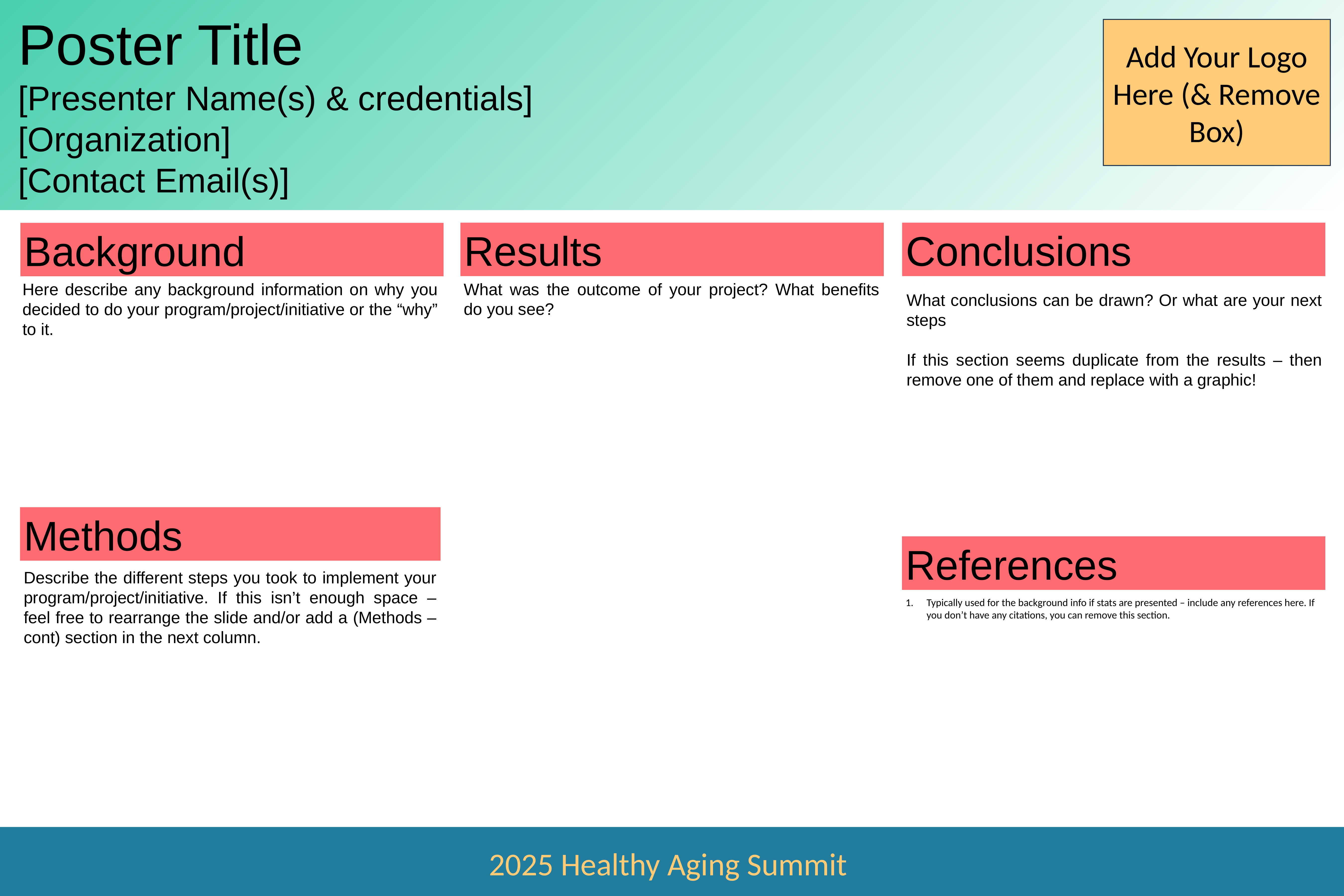

# Poster Title [Presenter Name(s) & credentials] [Organization] [Contact Email(s)]
Add Your Logo Here (& Remove Box)
Results
What was the outcome of your project? What benefits do you see?

Conclusions
Background
Here describe any background information on why you decided to do your program/project/initiative or the “why” to it.

What conclusions can be drawn? Or what are your next steps

If this section seems duplicate from the results – then remove one of them and replace with a graphic!

Methods
References
Describe the different steps you took to implement your program/project/initiative. If this isn’t enough space – feel free to rearrange the slide and/or add a (Methods – cont) section in the next column.
Typically used for the background info if stats are presented – include any references here. If  you don’t have any citations, you can remove this section.
2025 Healthy Aging Summit